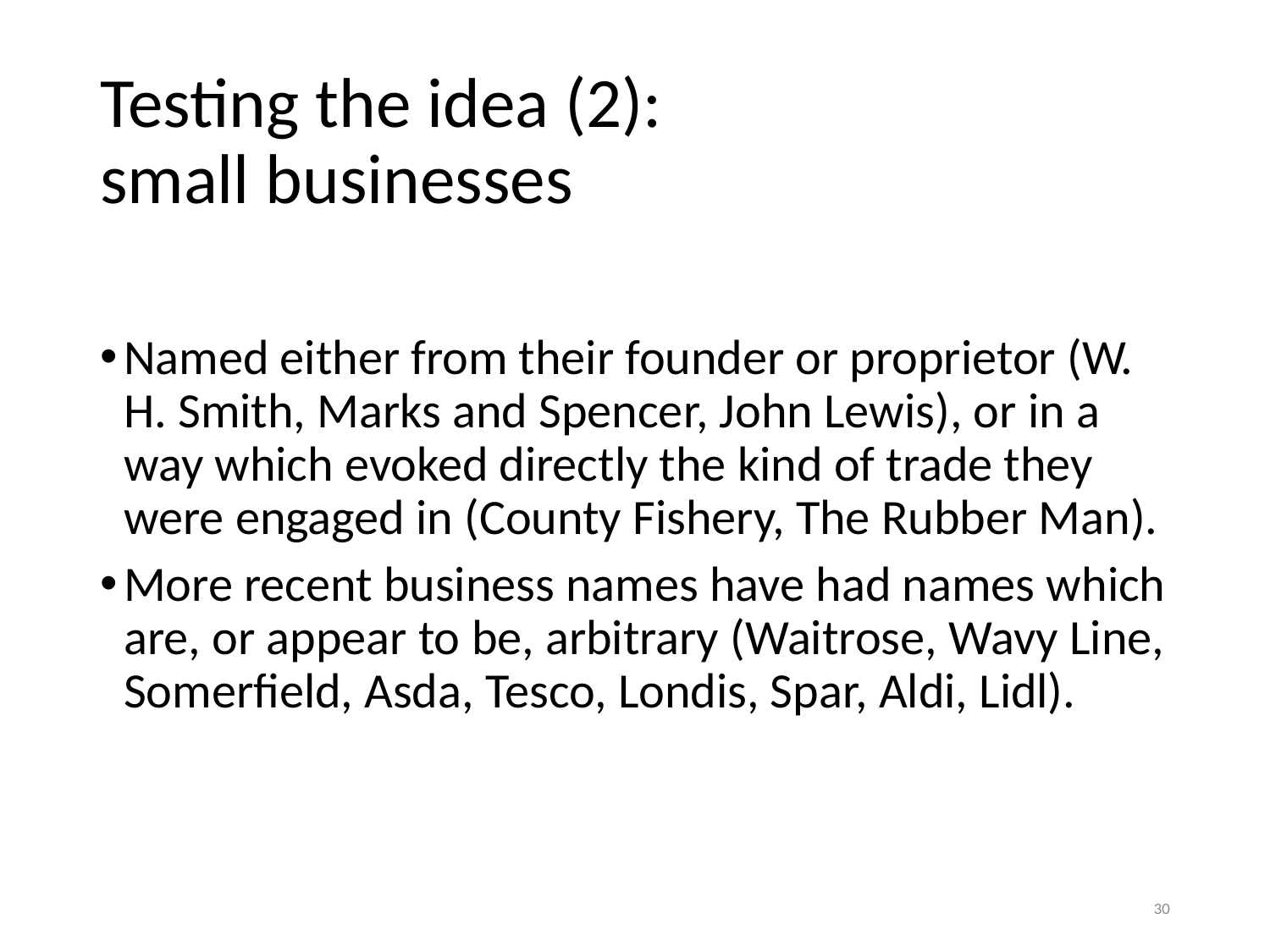

# Testing the idea (2): small businesses

Named either from their founder or proprietor (W. H. Smith, Marks and Spencer, John Lewis), or in a way which evoked directly the kind of trade they were engaged in (County Fishery, The Rubber Man).
More recent business names have had names which are, or appear to be, arbitrary (Waitrose, Wavy Line, Somerfield, Asda, Tesco, Londis, Spar, Aldi, Lidl).
30